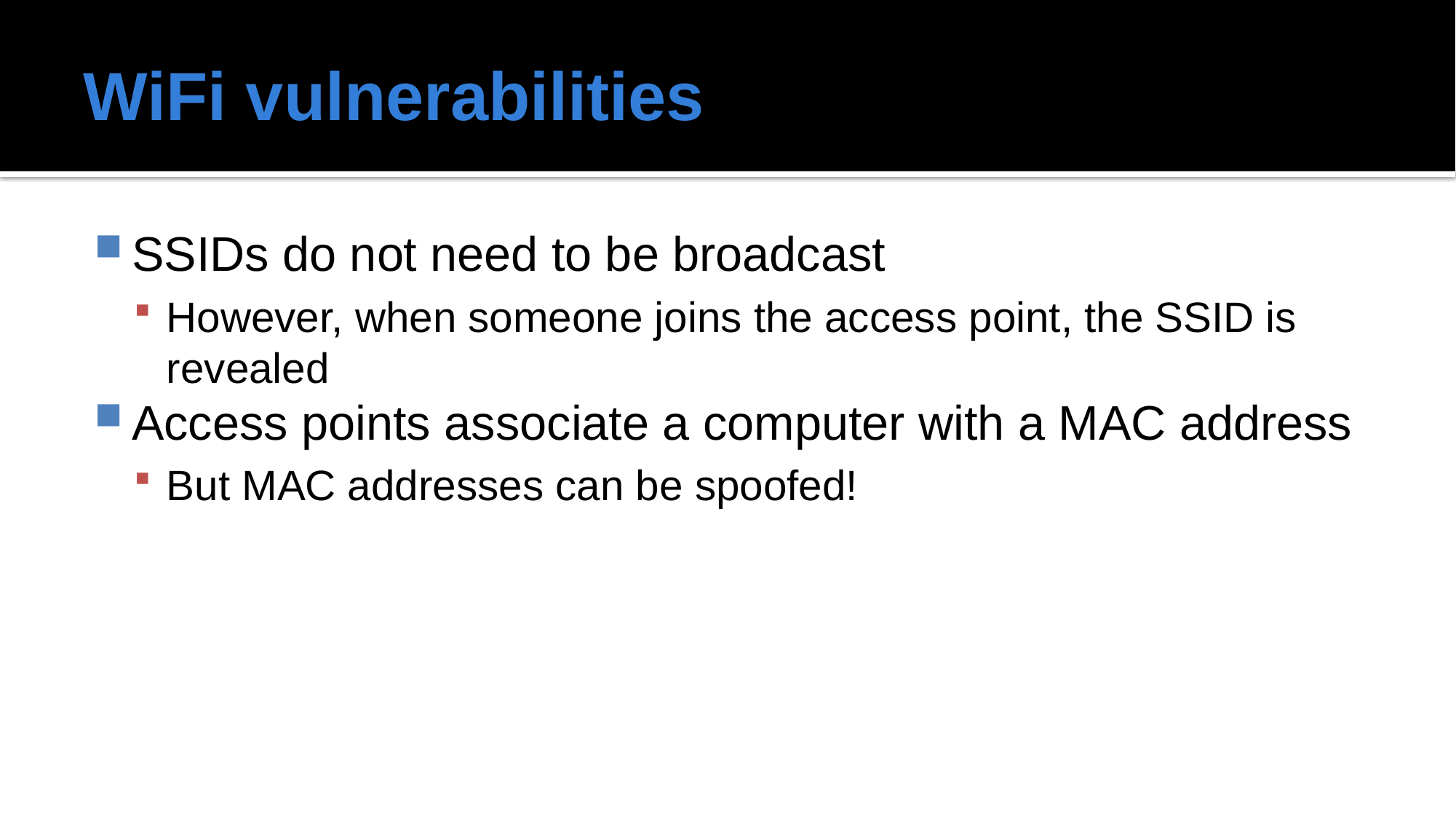

# WiFi vulnerabilities
SSIDs do not need to be broadcast
However, when someone joins the access point, the SSID is revealed
Access points associate a computer with a MAC address
But MAC addresses can be spoofed!